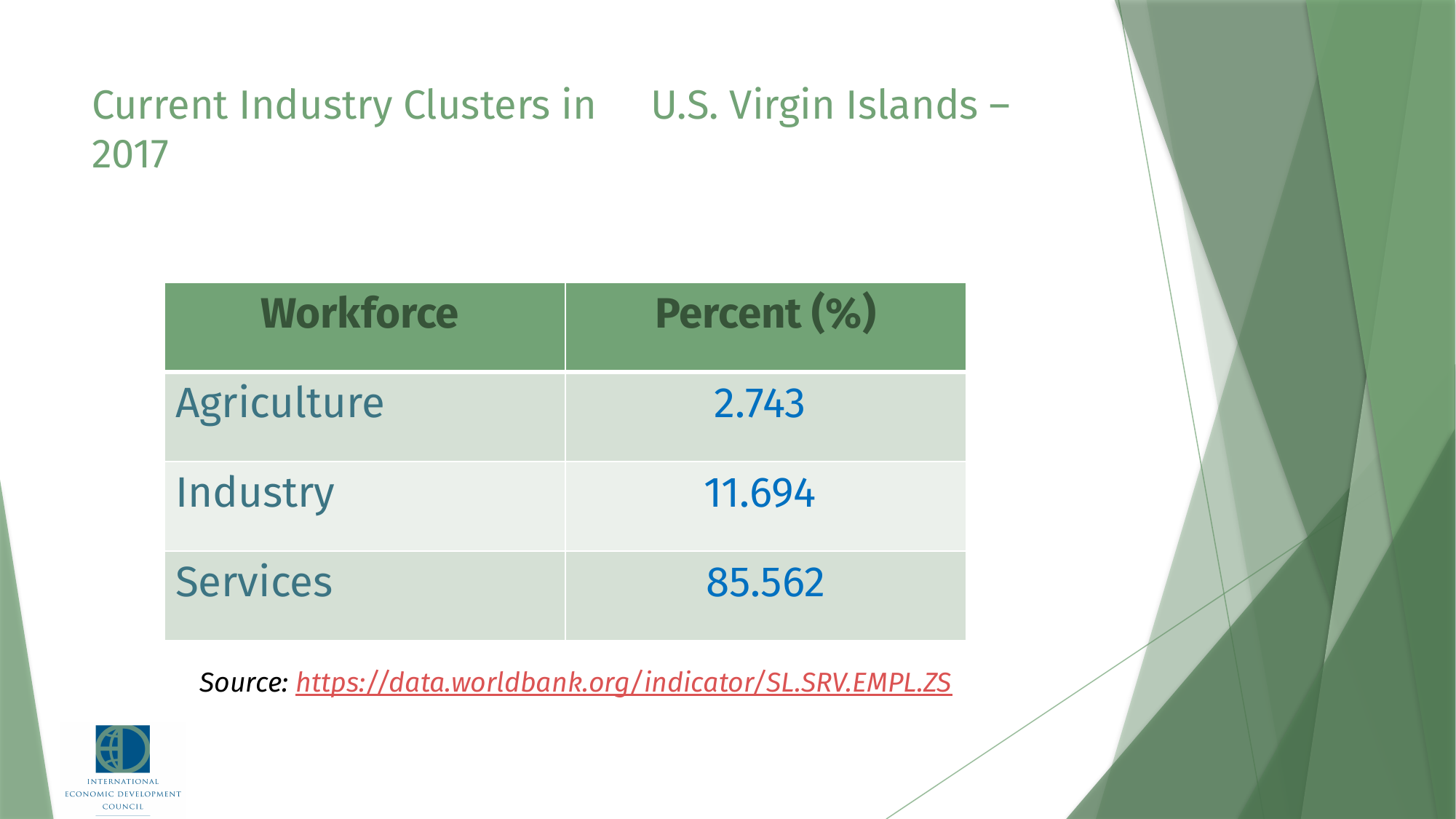

# Current Industry Clusters in     U.S. Virgin Islands – 2017
| Workforce | Percent (%) |
| --- | --- |
| Agriculture | 2.743 |
| Industry | 11.694 |
| Services | 85.562 |
Source: https://data.worldbank.org/indicator/SL.SRV.EMPL.ZS